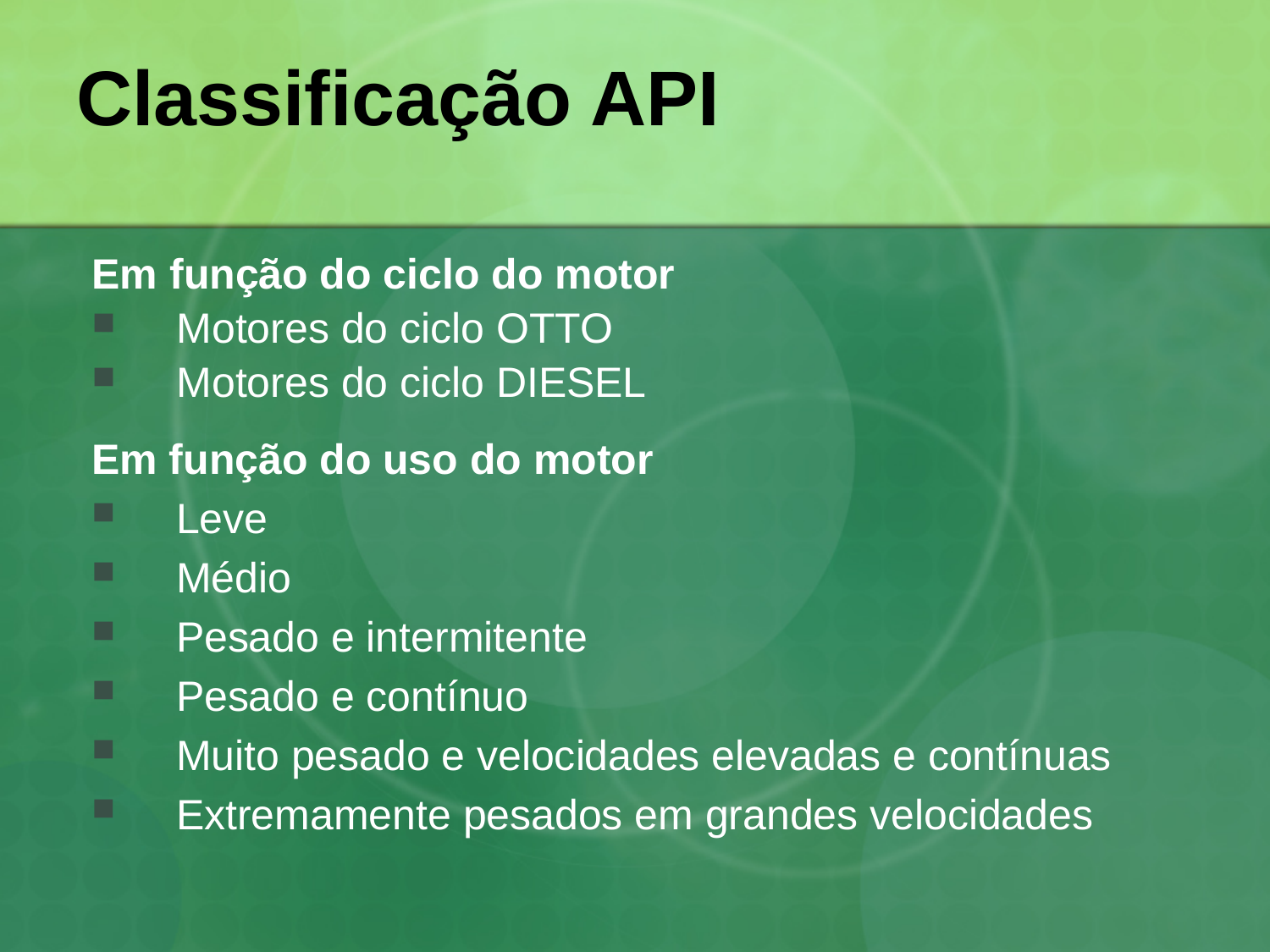

# Classificação API
Em função do ciclo do motor
Motores do ciclo OTTO
Motores do ciclo DIESEL
Em função do uso do motor
Leve
Médio
Pesado e intermitente
Pesado e contínuo
Muito pesado e velocidades elevadas e contínuas
Extremamente pesados em grandes velocidades